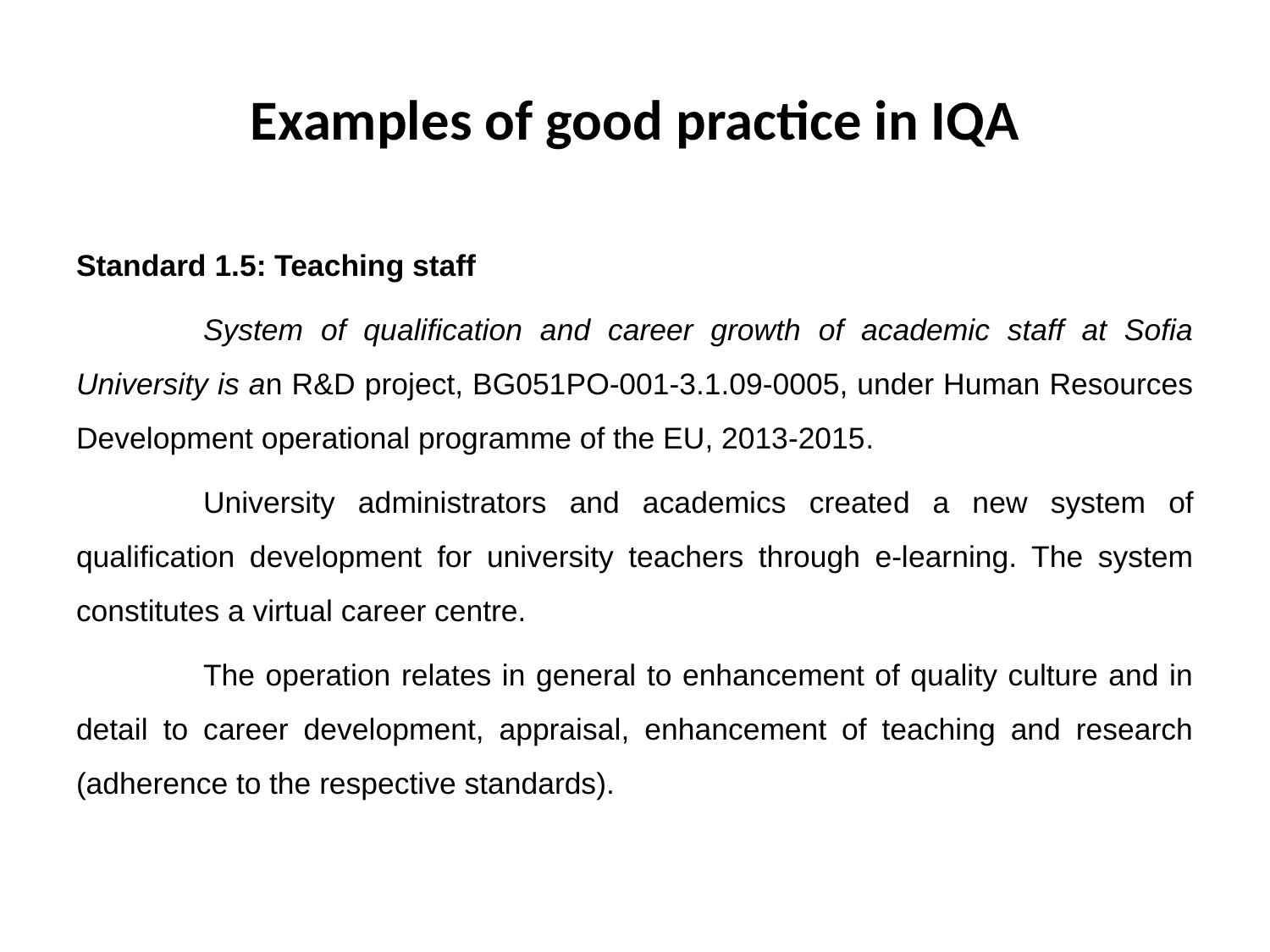

# Examples of good practice in IQA
Standard 1.5: Teaching staff
	System of qualification and career growth of academic staff at Sofia University is an R&D project, BG051PO-001-3.1.09-0005, under Human Resources Development operational programme of the EU, 2013-2015.
	University administrators and academics created a new system of qualification development for university teachers through e-learning. The system constitutes a virtual career centre.
	The operation relates in general to enhancement of quality culture and in detail to career development, appraisal, enhancement of teaching and research (adherence to the respective standards).